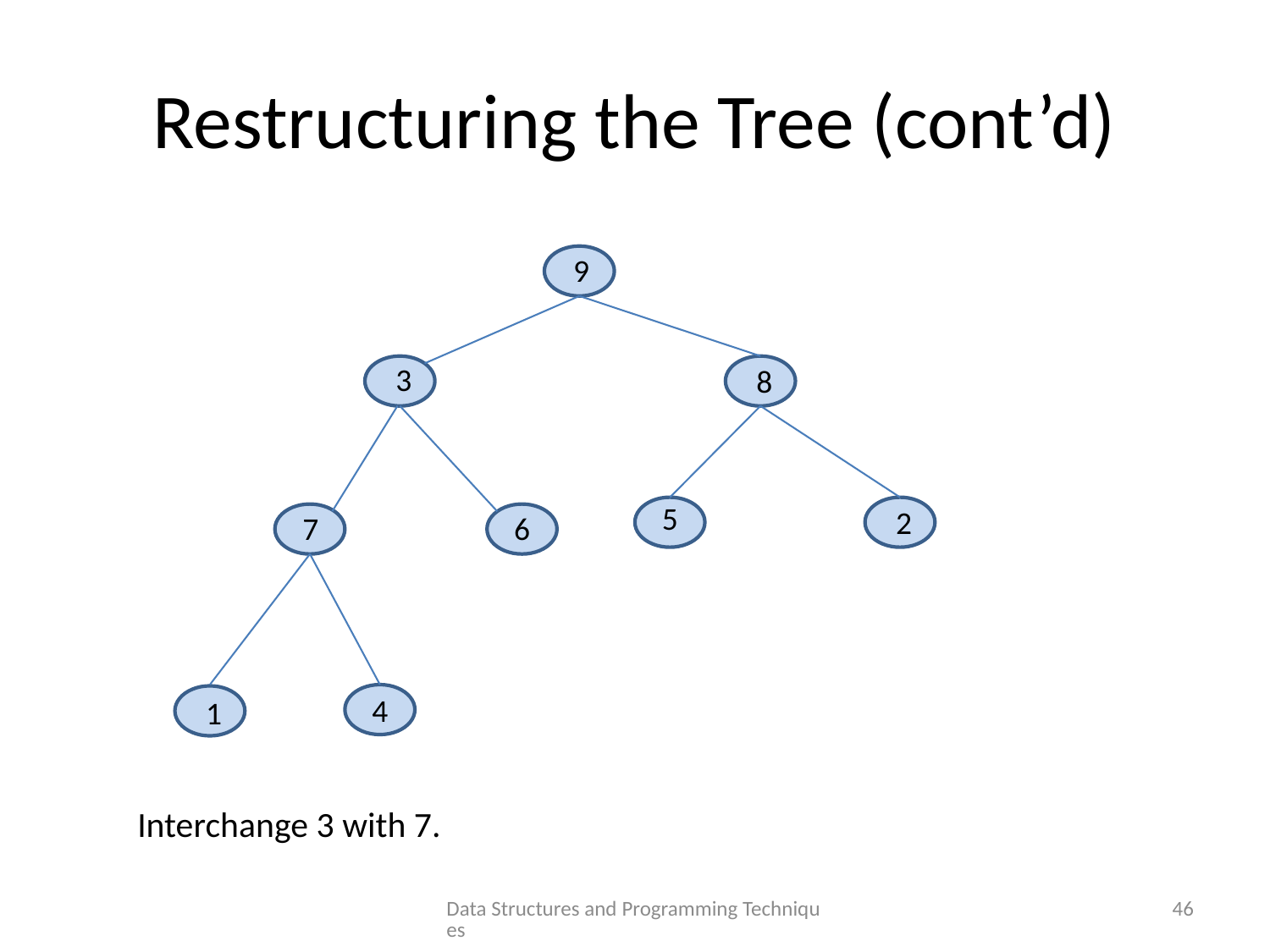

# Restructuring the Tree (cont’d)

9

3
8

5
2

7
6

4

1
Interchange 3 with 7.
Data Structures and Programming Techniques
46